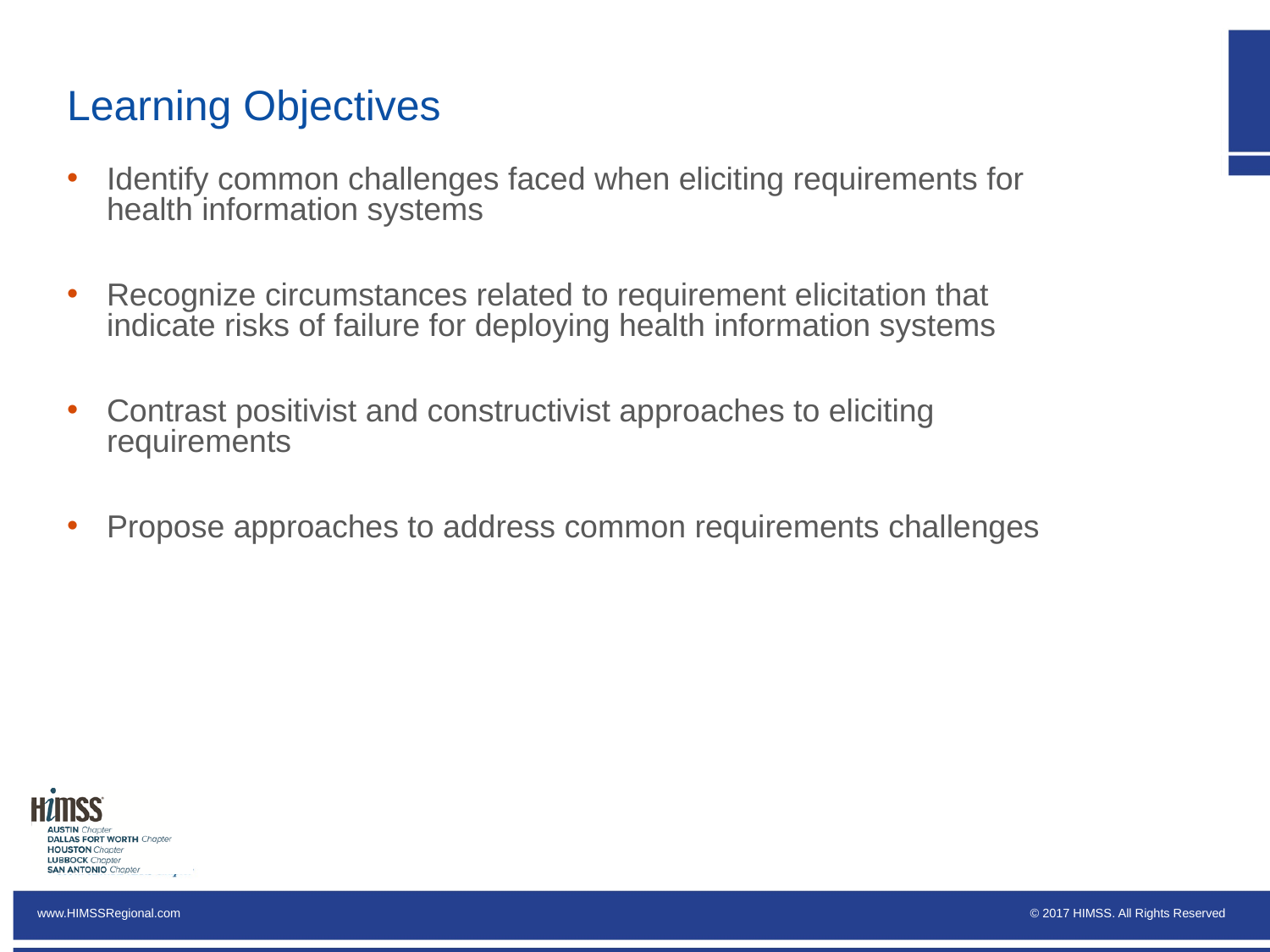

# Learning Objectives
Identify common challenges faced when eliciting requirements for health information systems

Recognize circumstances related to requirement elicitation that indicate risks of failure for deploying health information systems

Contrast positivist and constructivist approaches to eliciting requirements

Propose approaches to address common requirements challenges